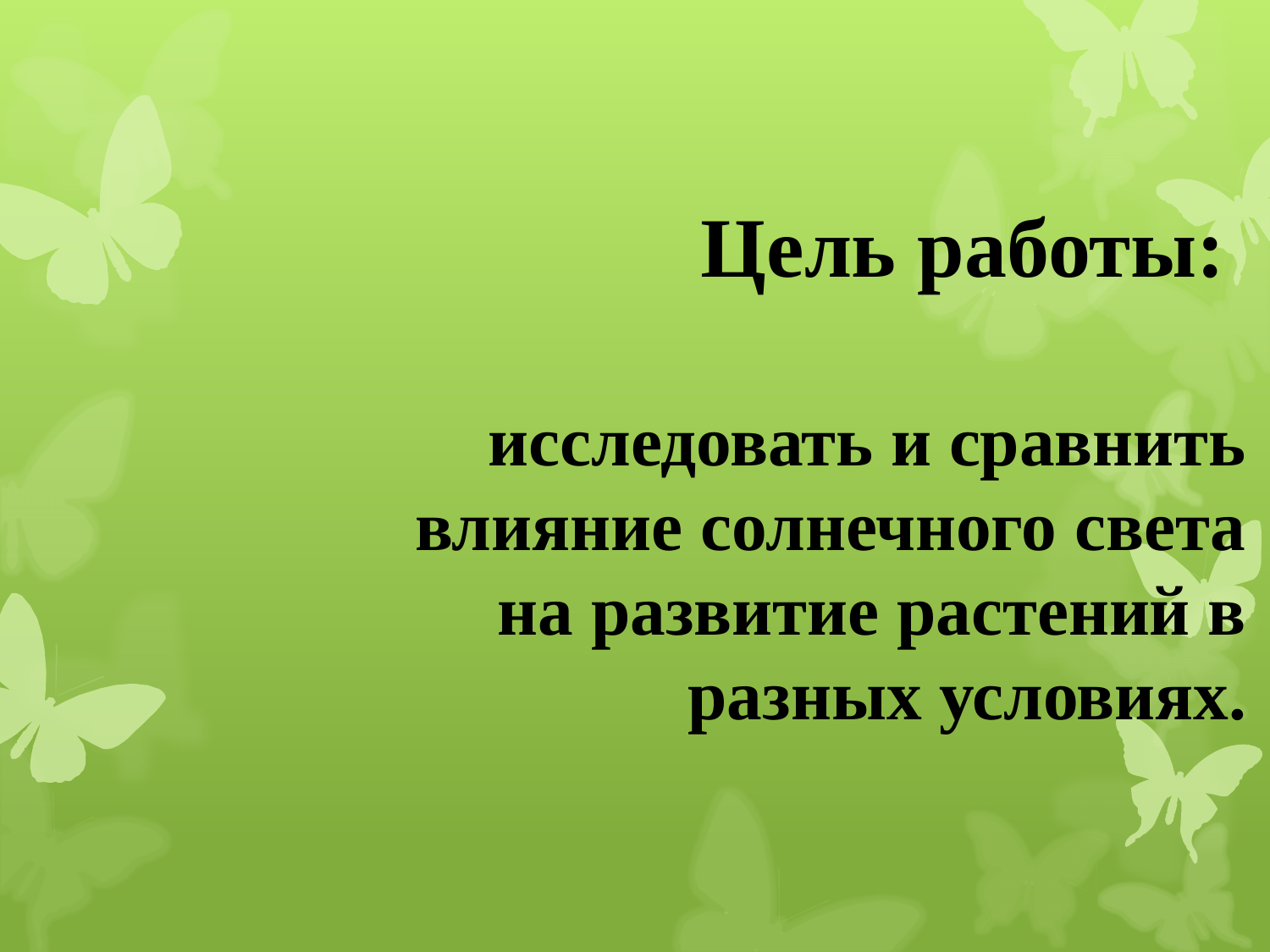

# Цель работы: исследовать и сравнить влияние солнечного света на развитие растений в разных условиях.